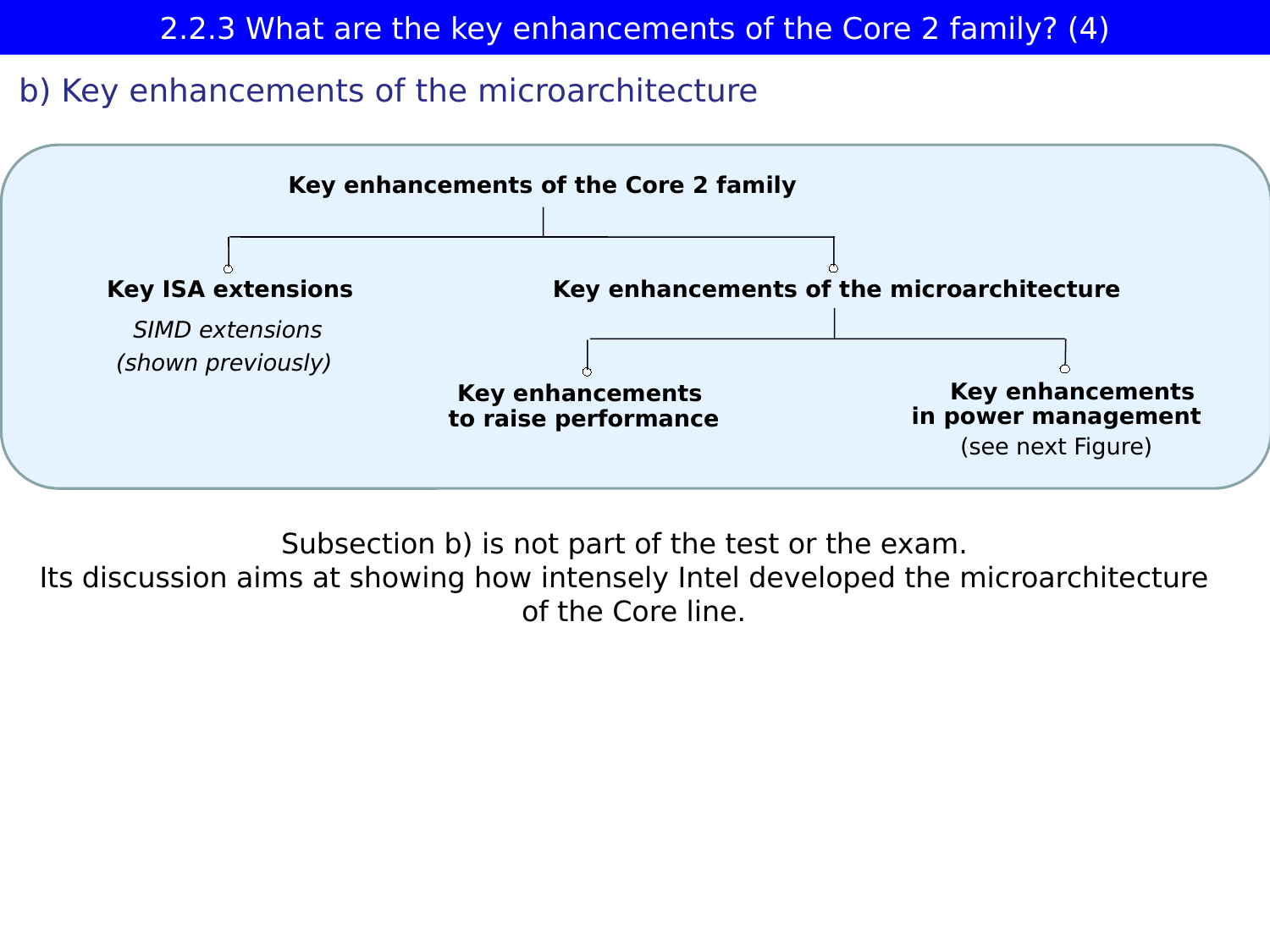

# 2.2.3 What are the key enhancements of the Core 2 family? (4)
b) Key enhancements of the microarchitecture

Key enhancements of the Core 2 family

Key ISA extensions
Key enhancements of the microarchitecture

 SIMD extensions
(shown previously)

     Key enhancements
in power management
(see next Figure)
Key enhancements
to raise performance
Subsection b) is not part of the test or the exam.
Its discussion aims at showing how intensely Intel developed the microarchitecture
  of the Core line.